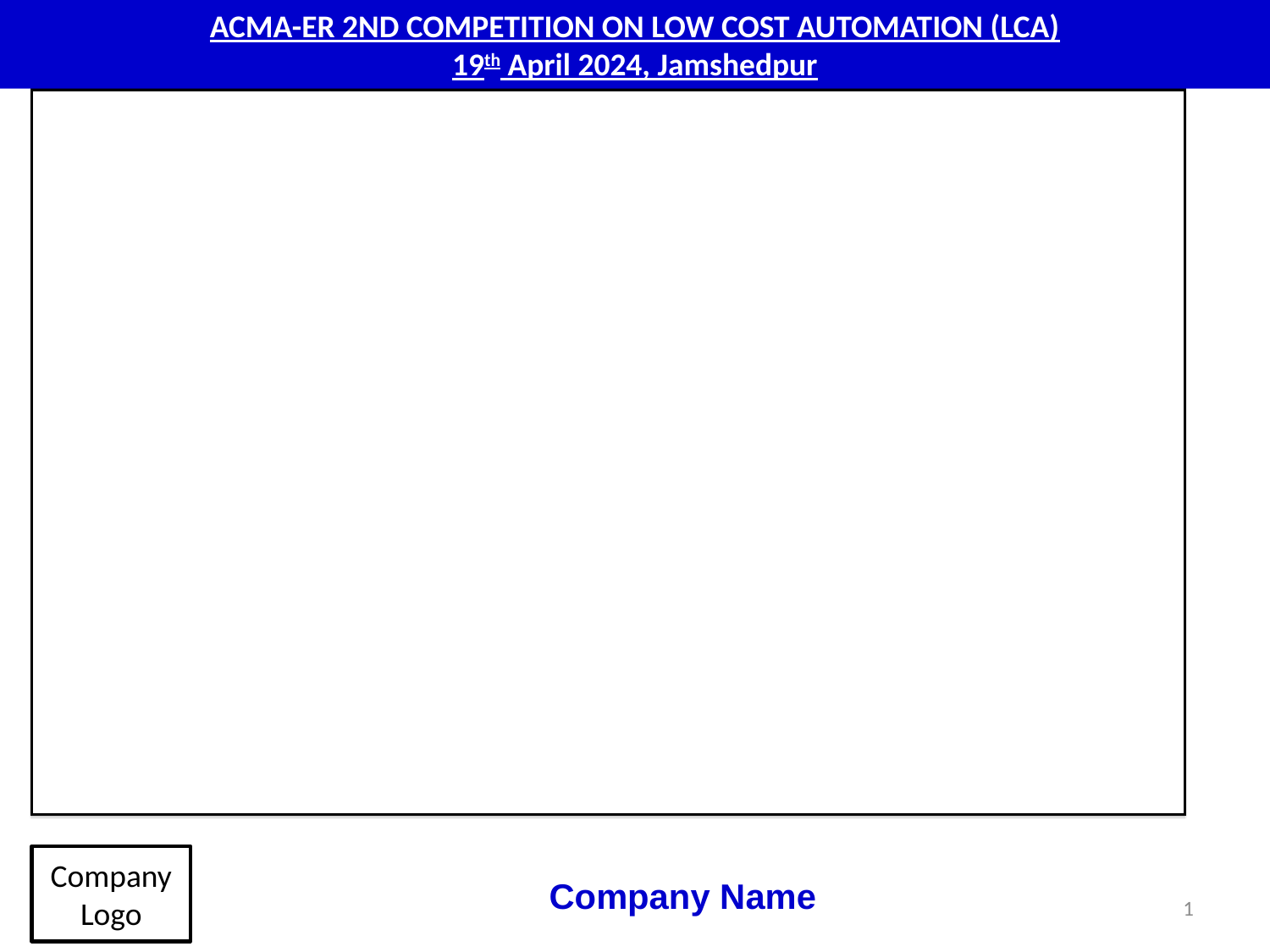

ACMA-ER 2ND COMPETITION ON LOW COST AUTOMATION (LCA)
19th April 2024, Jamshedpur
# Welcome to Best Practices under LCA Category

Company Logo
Company Name
1